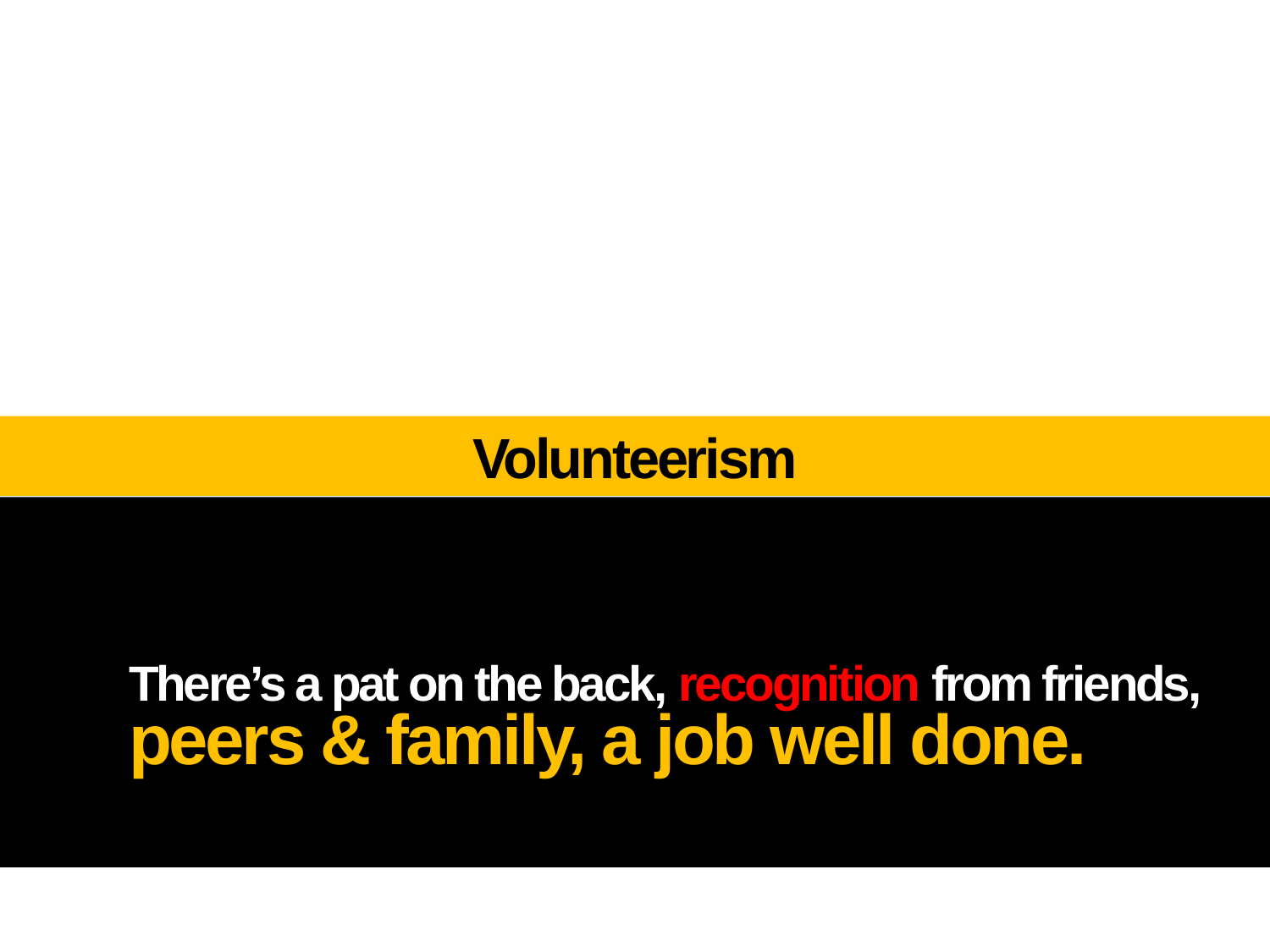

Volunteerism

There’s a pat on the back, recognition from friends,
peers & family, a job well done.